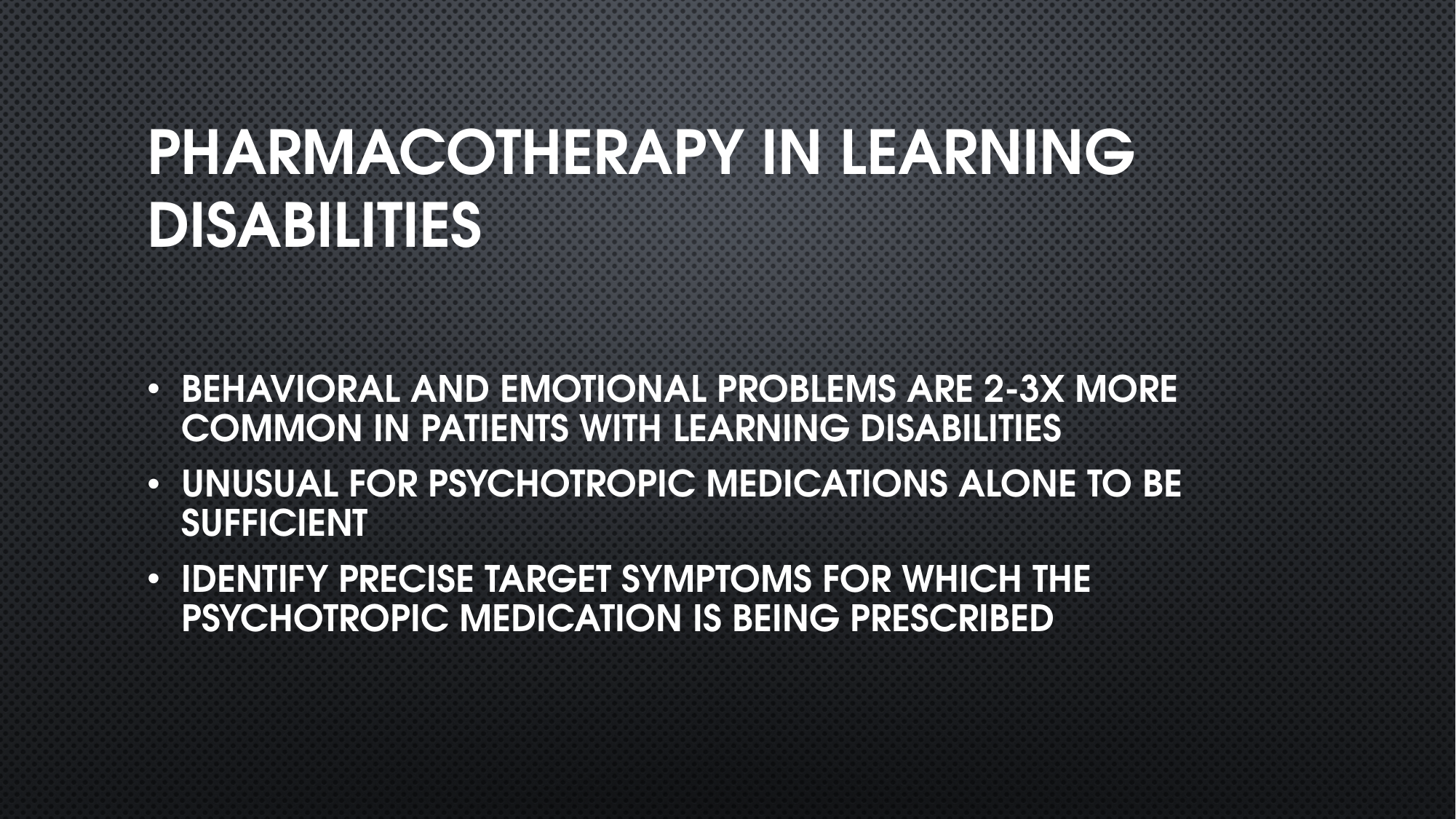

# Pharmacotherapy in Learning Disabilities
Behavioral and emotional problems are 2-3x more common in patients with learning disabilities
Unusual for psychotropic medications alone to be sufficient
Identify precise target symptoms for which the psychotropic medication is being prescribed